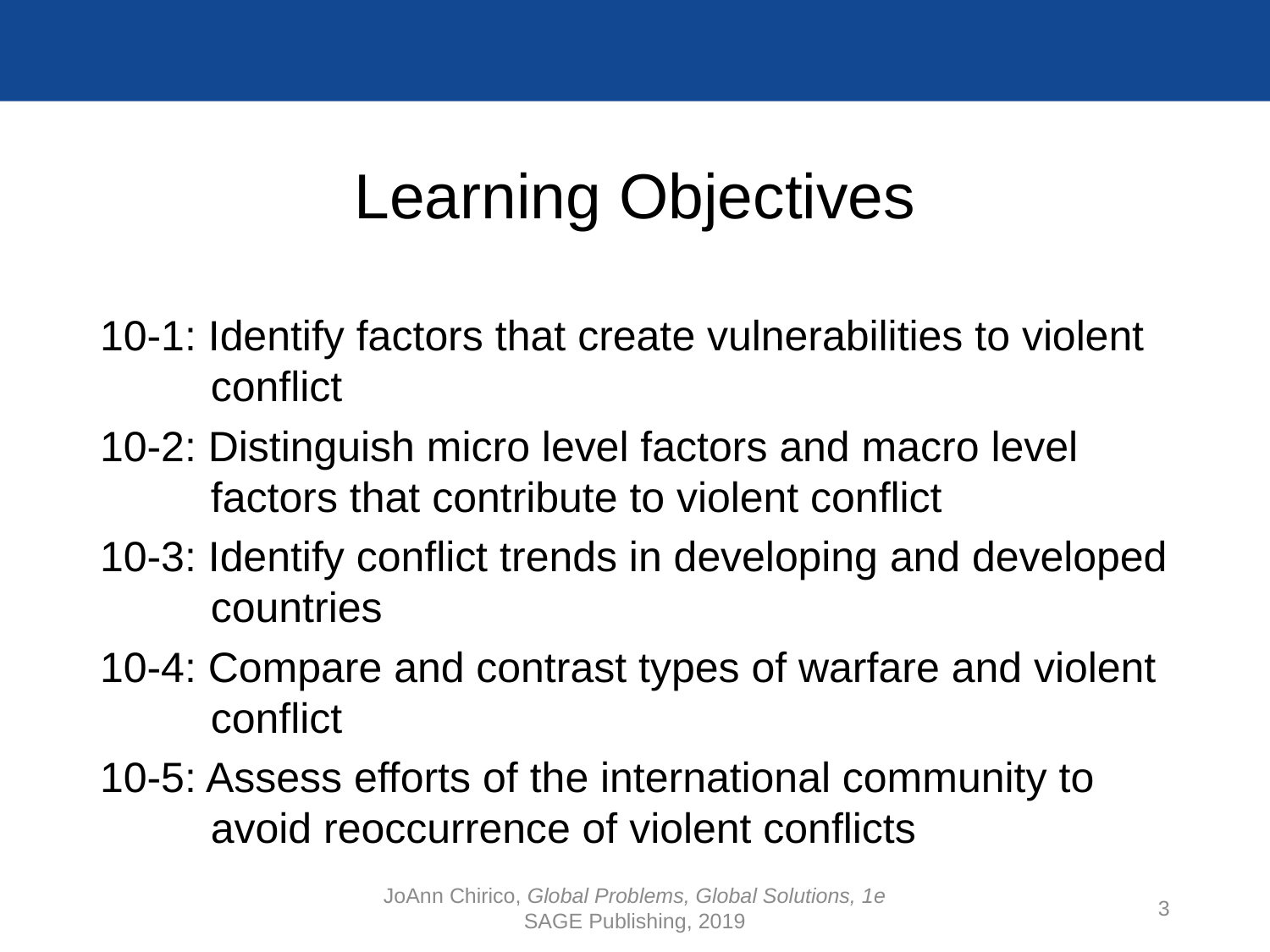

# Learning Objectives
10-1: Identify factors that create vulnerabilities to violent conflict
10-2: Distinguish micro level factors and macro level factors that contribute to violent conflict
10-3: Identify conflict trends in developing and developed countries
10-4: Compare and contrast types of warfare and violent conflict
10-5: Assess efforts of the international community to avoid reoccurrence of violent conflicts
JoAnn Chirico, Global Problems, Global Solutions, 1e
SAGE Publishing, 2019
3